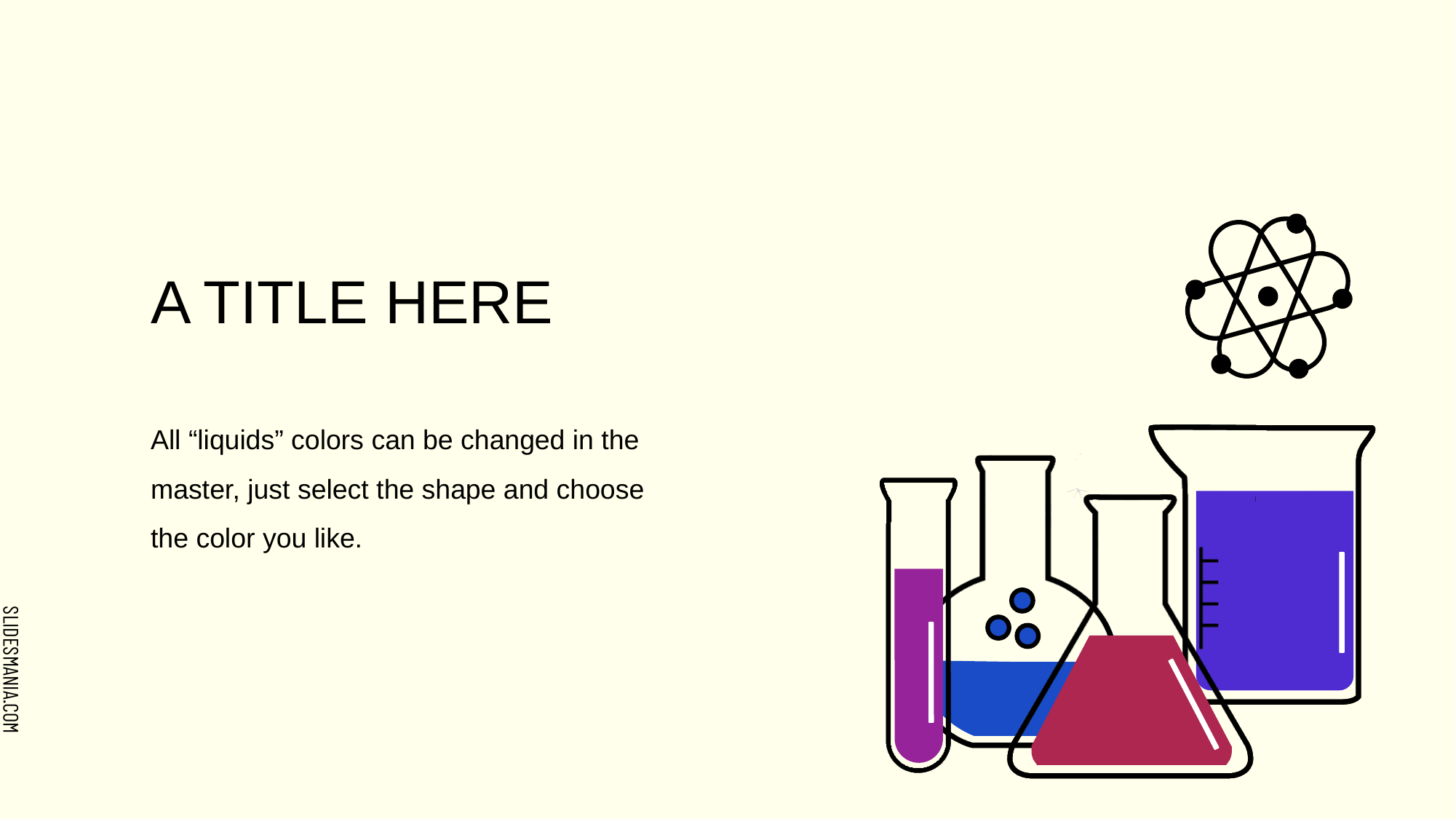

A TITLE HERE
All “liquids” colors can be changed in the master, just select the shape and choose the color you like.